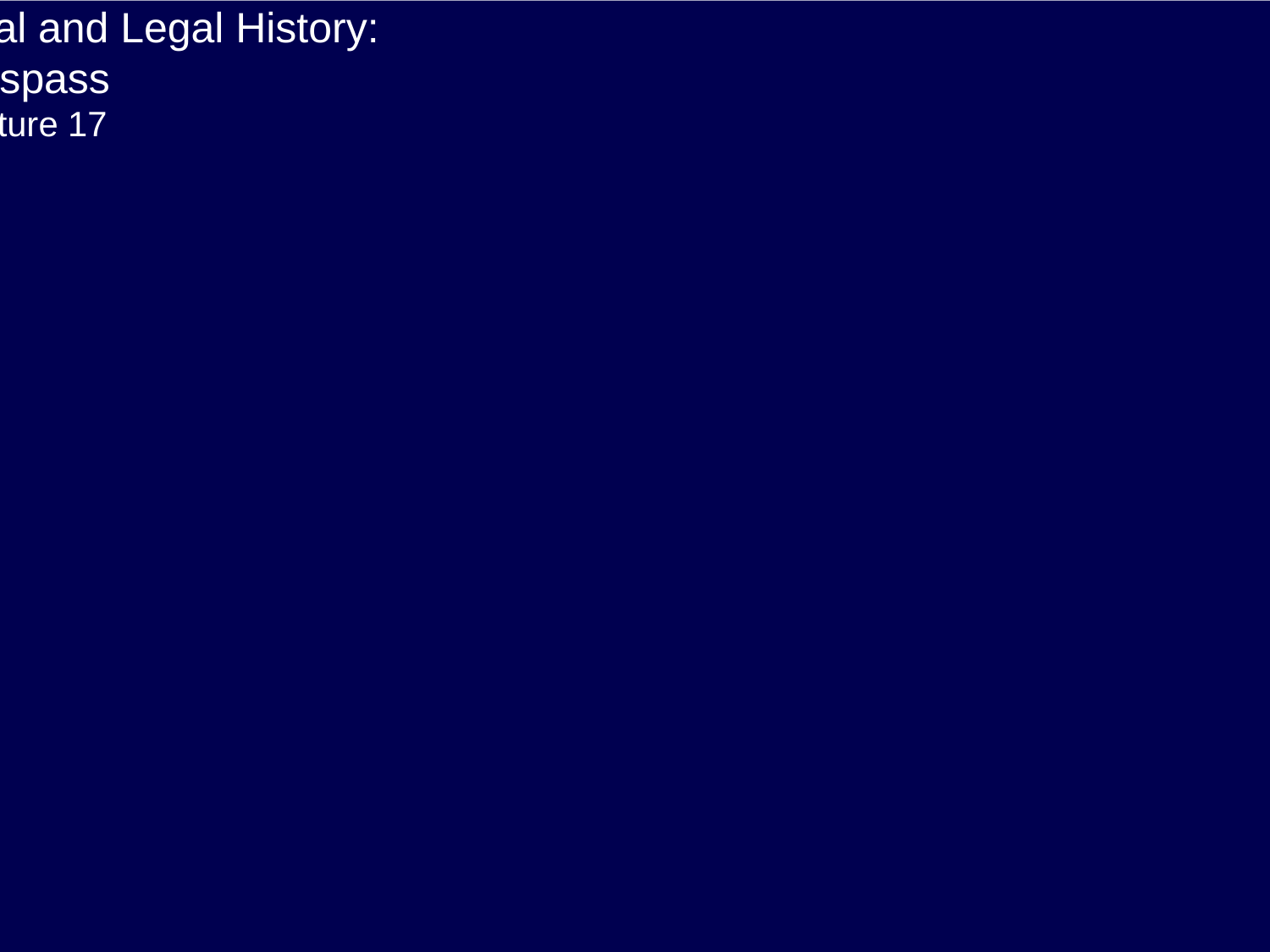

English Constitutional and Legal History:
Trespass
Lecture 17

Click here for a printed outline.